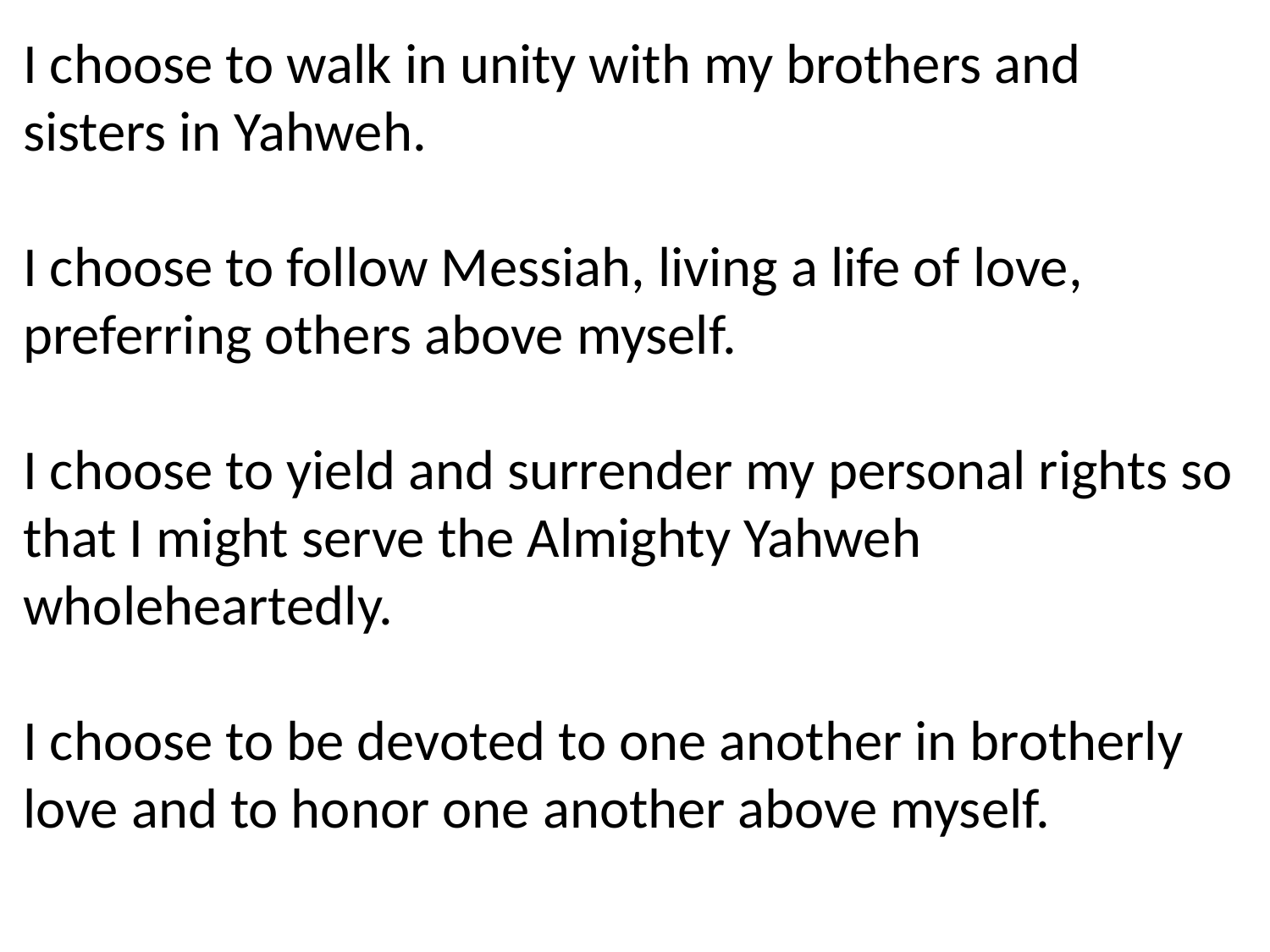

I choose to walk in unity with my brothers and sisters in Yahweh.

I choose to follow Messiah, living a life of love, preferring others above myself.

I choose to yield and surrender my personal rights so that I might serve the Almighty Yahweh wholeheartedly.

I choose to be devoted to one another in brotherly love and to honor one another above myself.